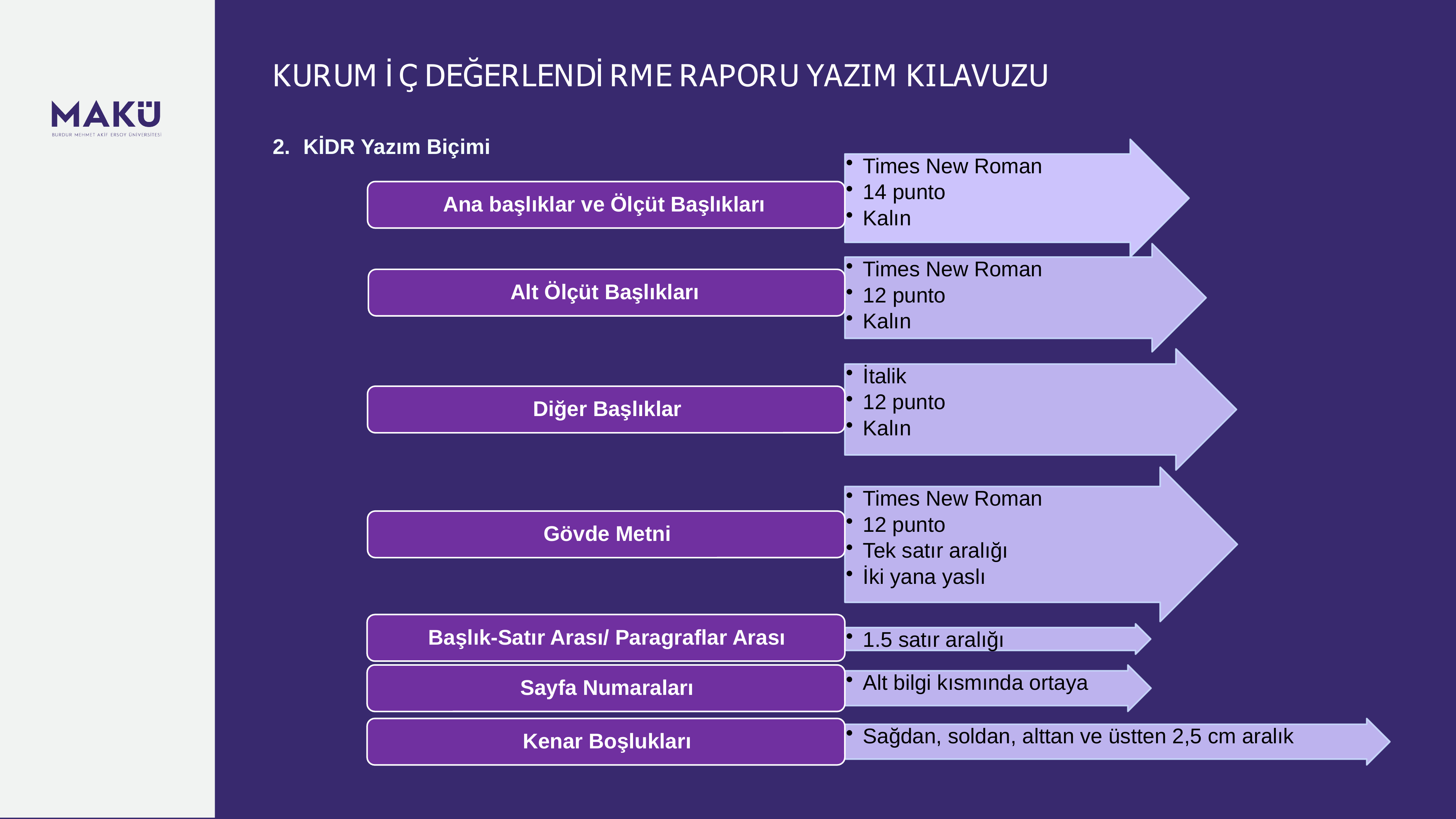

KURUM İÇ DEĞERLENDİRME RAPORU YAZIM KILAVUZU
Times New Roman
14 punto
Kalın
Ana başlıklar ve Ölçüt Başlıkları
Times New Roman
12 punto
Kalın
Alt Ölçüt Başlıkları
İtalik
12 punto
Kalın
Diğer Başlıklar
Times New Roman
12 punto
Tek satır aralığı
İki yana yaslı
Gövde Metni
1.5 satır aralığı
Başlık-Satır Arası/ Paragraflar Arası
Alt bilgi kısmında ortaya
Sayfa Numaraları
Sağdan, soldan, alttan ve üstten 2,5 cm aralık
Kenar Boşlukları
KİDR Yazım Biçimi